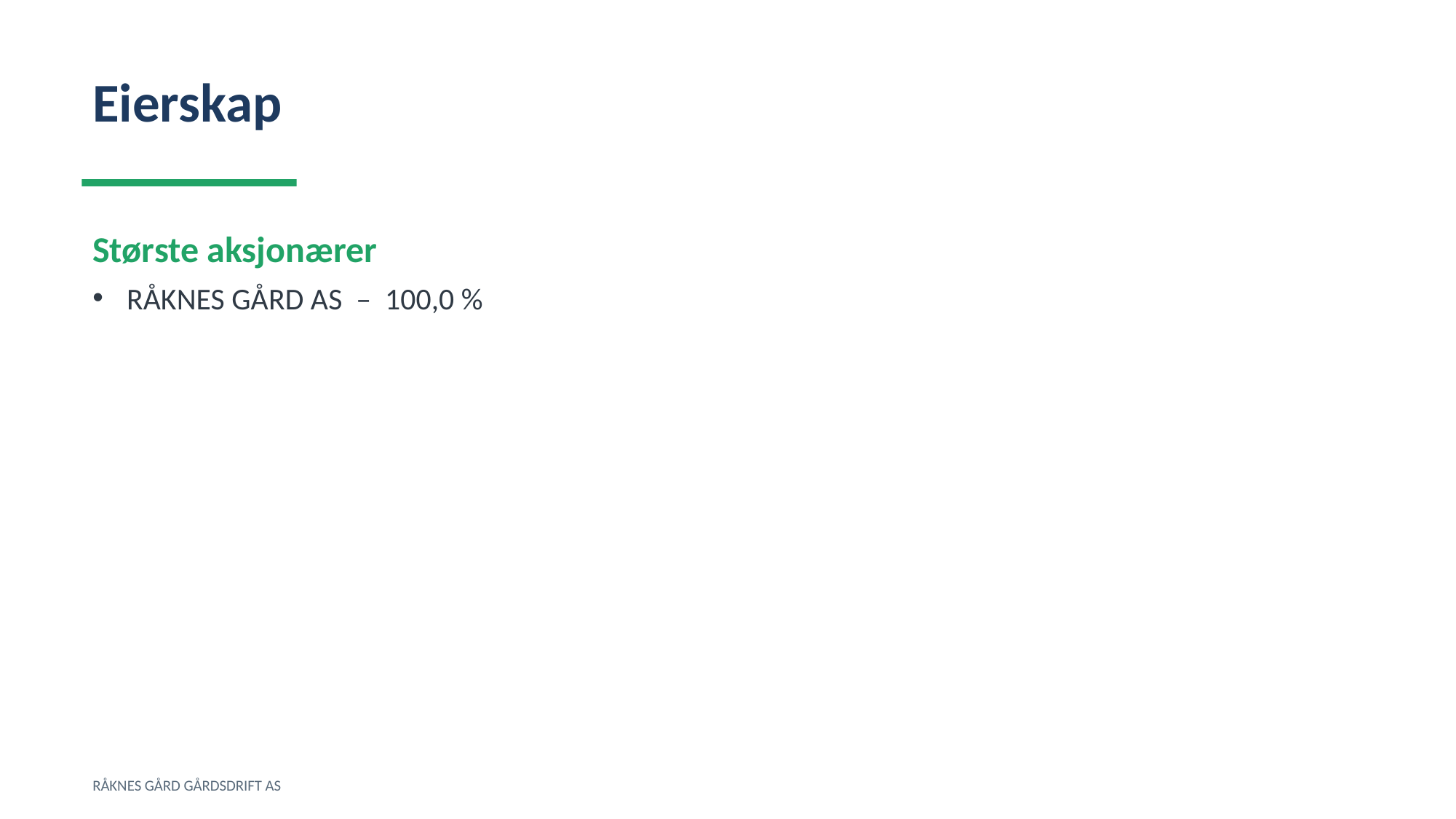

Eierskap

Største aksjonærer
RÅKNES GÅRD AS  –  100,0 %
RÅKNES GÅRD GÅRDSDRIFT AS